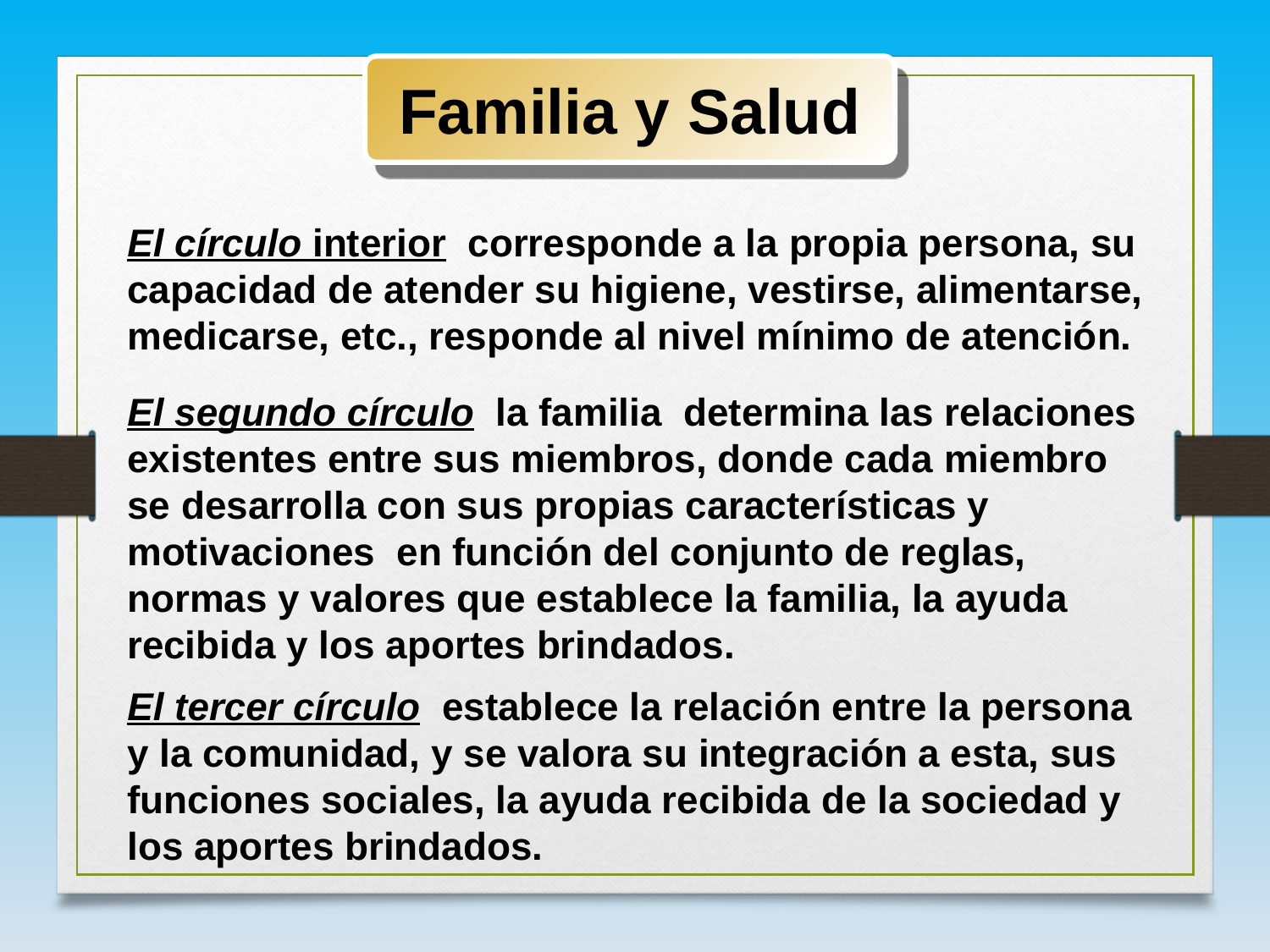

Familia y Salud
El círculo interior  corresponde a la propia persona, su capacidad de atender su higiene, vestirse, alimentarse, medicarse, etc., responde al nivel mínimo de atención.
El segundo círculo  la familia  determina las relaciones existentes entre sus miembros, donde cada miembro se desarrolla con sus propias características y motivaciones  en función del conjunto de reglas, normas y valores que establece la familia, la ayuda recibida y los aportes brindados.
El tercer círculo  establece la relación entre la persona y la comunidad, y se valora su integración a esta, sus funciones sociales, la ayuda recibida de la sociedad y los aportes brindados.